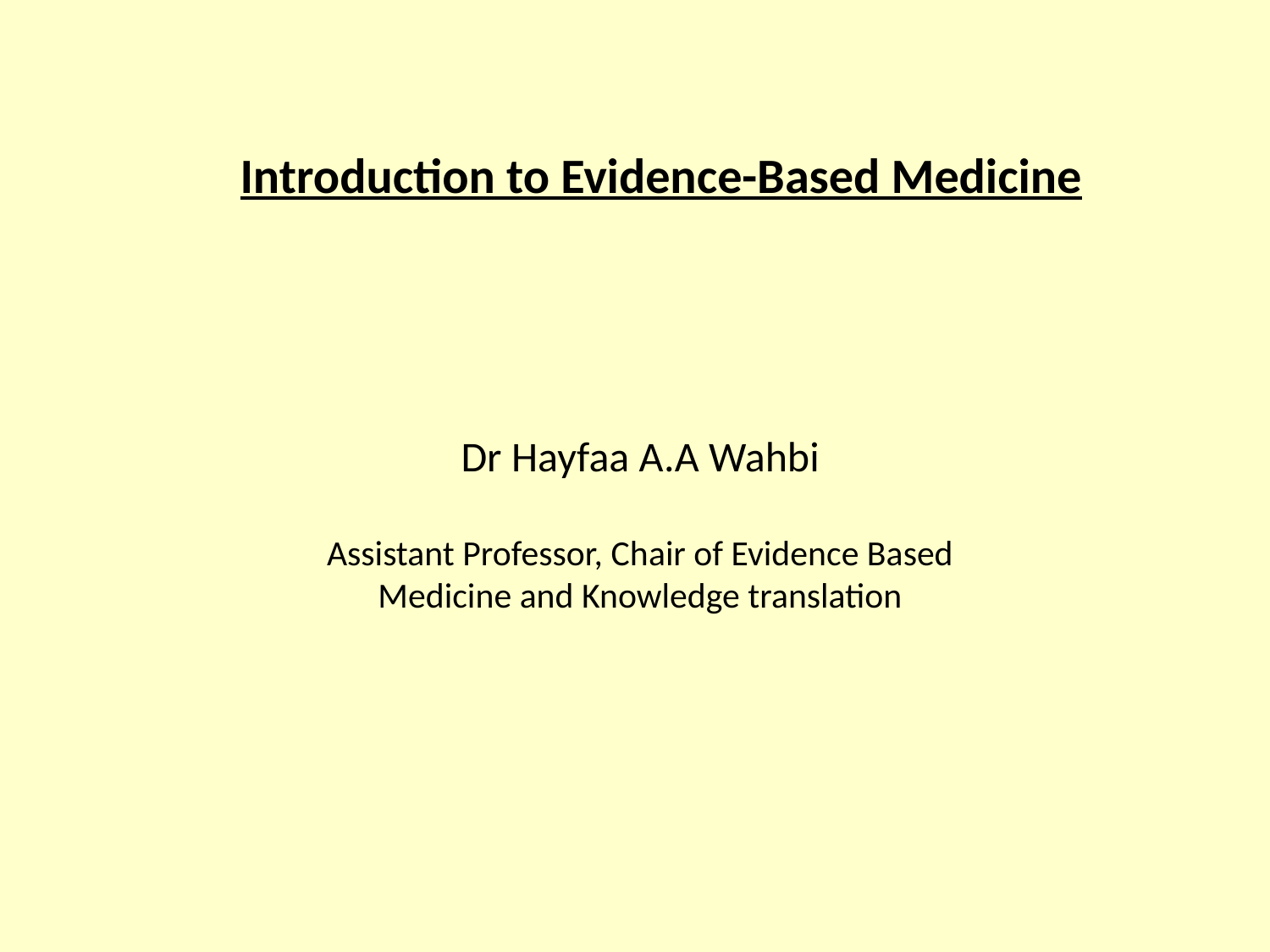

Introduction to Evidence-Based Medicine
Dr Hayfaa A.A Wahbi

Assistant Professor, Chair of Evidence Based Medicine and Knowledge translation